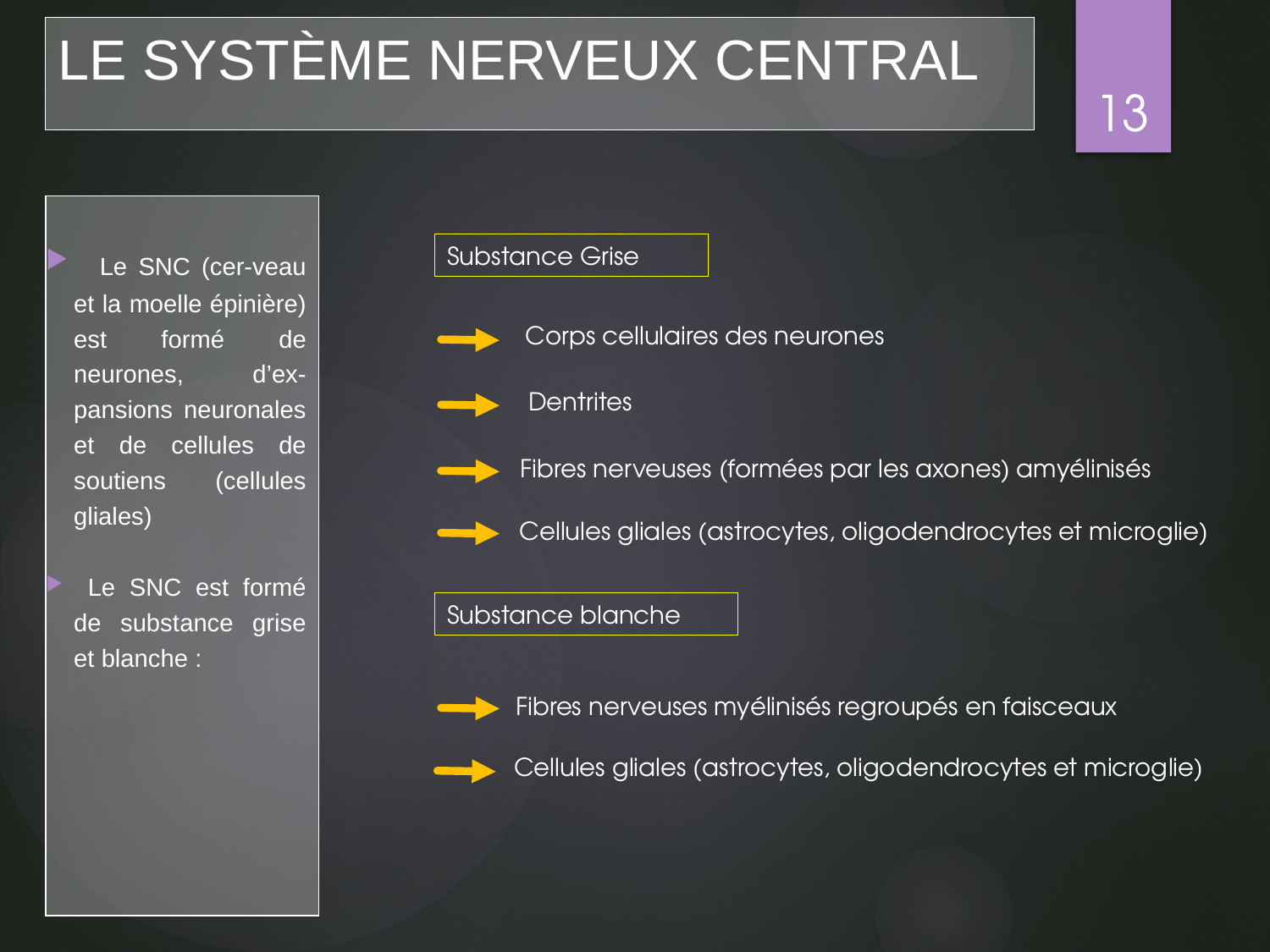

LE SYSTÈME NERVEUX CENTRAL
13

  Le SNC (cer-veau et la moelle épinière) est formé de neurones, d’ex-pansions neuronales et de cellules de soutiens (cellules gliales)

 Le SNC est formé de substance grise et blanche :

Substance Grise
Corps cellulaires des neurones
Dentrites
Fibres nerveuses (formées par les axones) amyélinisés
Cellules gliales (astrocytes, oligodendrocytes et microglie)
Substance blanche
Fibres nerveuses myélinisés regroupés en faisceaux
Cellules gliales (astrocytes, oligodendrocytes et microglie)